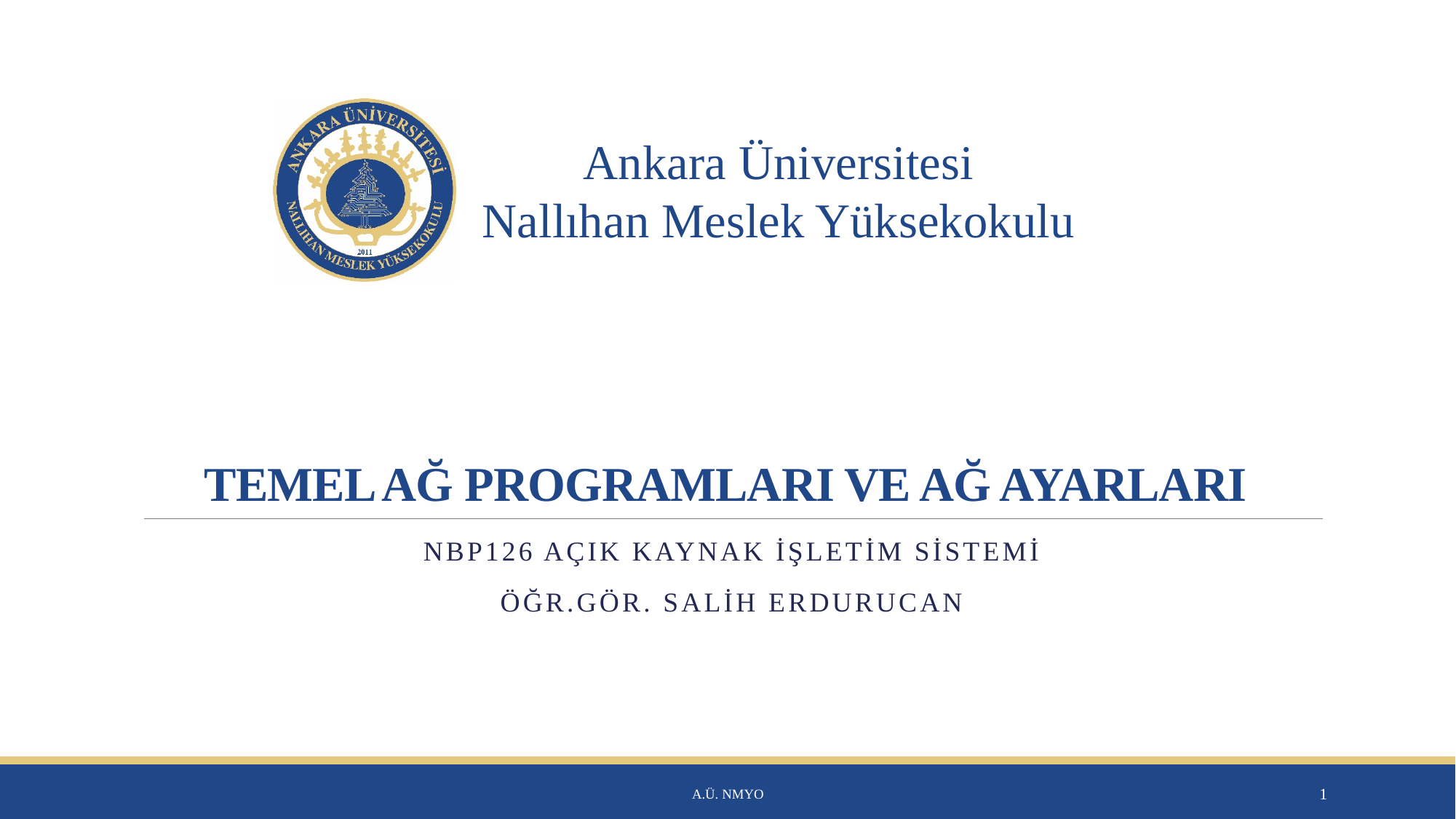

# TEMEL AĞ PROGRAMLARI VE AĞ AYARLARI
NBP126 Açık Kaynak İşletim Sistemi
Öğr.gör. Salih erdurucan
A.Ü. NMYO
1